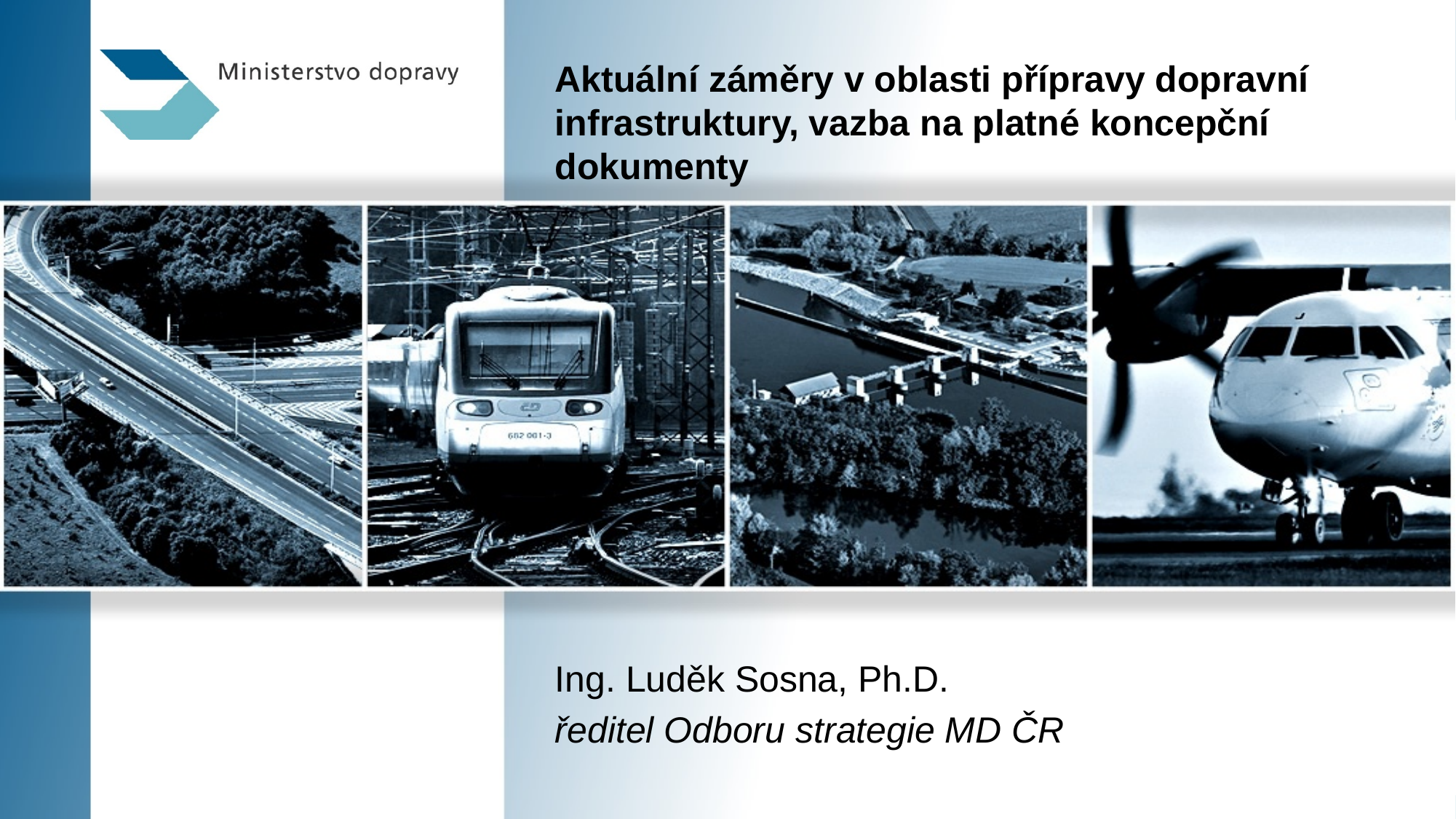

# Aktuální záměry v oblasti přípravy dopravní infrastruktury, vazba na platné koncepční dokumenty
Ing. Luděk Sosna, Ph.D.
ředitel Odboru strategie MD ČR